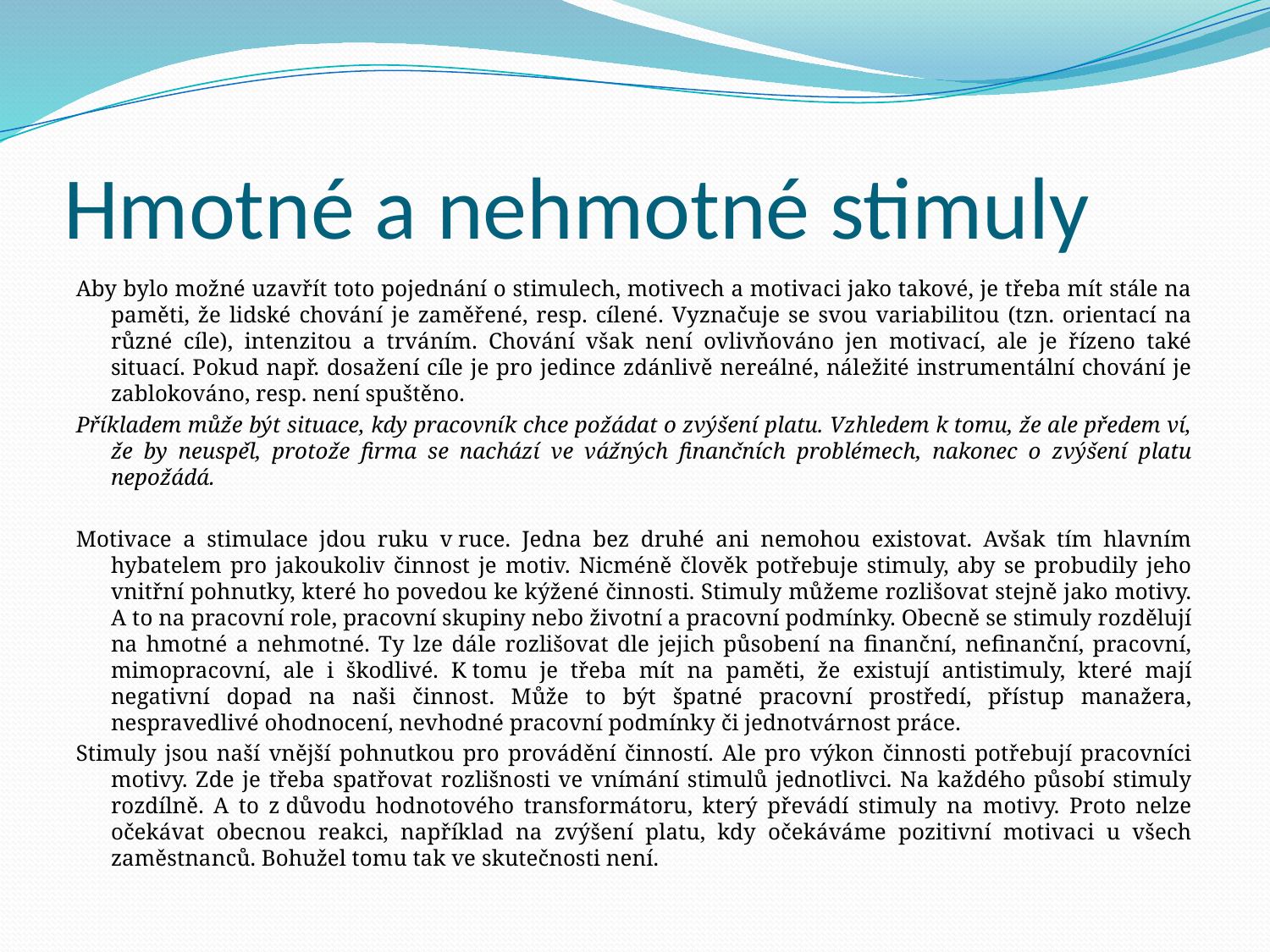

# Hmotné a nehmotné stimuly
Aby bylo možné uzavřít toto pojednání o stimulech, motivech a motivaci jako takové, je třeba mít stále na paměti, že lidské chování je zaměřené, resp. cílené. Vyznačuje se svou variabilitou (tzn. orientací na různé cíle), intenzitou a trváním. Chování však není ovlivňováno jen motivací, ale je řízeno také situací. Pokud např. dosažení cíle je pro jedince zdánlivě nereálné, náležité instrumentální chování je zablokováno, resp. není spuštěno.
Příkladem může být situace, kdy pracovník chce požádat o zvýšení platu. Vzhledem k tomu, že ale předem ví, že by neuspěl, protože firma se nachází ve vážných finančních problémech, nakonec o zvýšení platu nepožádá.

Motivace a stimulace jdou ruku v ruce. Jedna bez druhé ani nemohou existovat. Avšak tím hlavním hybatelem pro jakoukoliv činnost je motiv. Nicméně člověk potřebuje stimuly, aby se probudily jeho vnitřní pohnutky, které ho povedou ke kýžené činnosti. Stimuly můžeme rozlišovat stejně jako motivy. A to na pracovní role, pracovní skupiny nebo životní a pracovní podmínky. Obecně se stimuly rozdělují na hmotné a nehmotné. Ty lze dále rozlišovat dle jejich působení na finanční, nefinanční, pracovní, mimopracovní, ale i škodlivé. K tomu je třeba mít na paměti, že existují antistimuly, které mají negativní dopad na naši činnost. Může to být špatné pracovní prostředí, přístup manažera, nespravedlivé ohodnocení, nevhodné pracovní podmínky či jednotvárnost práce.
Stimuly jsou naší vnější pohnutkou pro provádění činností. Ale pro výkon činnosti potřebují pracovníci motivy. Zde je třeba spatřovat rozlišnosti ve vnímání stimulů jednotlivci. Na každého působí stimuly rozdílně. A to z důvodu hodnotového transformátoru, který převádí stimuly na motivy. Proto nelze očekávat obecnou reakci, například na zvýšení platu, kdy očekáváme pozitivní motivaci u všech zaměstnanců. Bohužel tomu tak ve skutečnosti není.